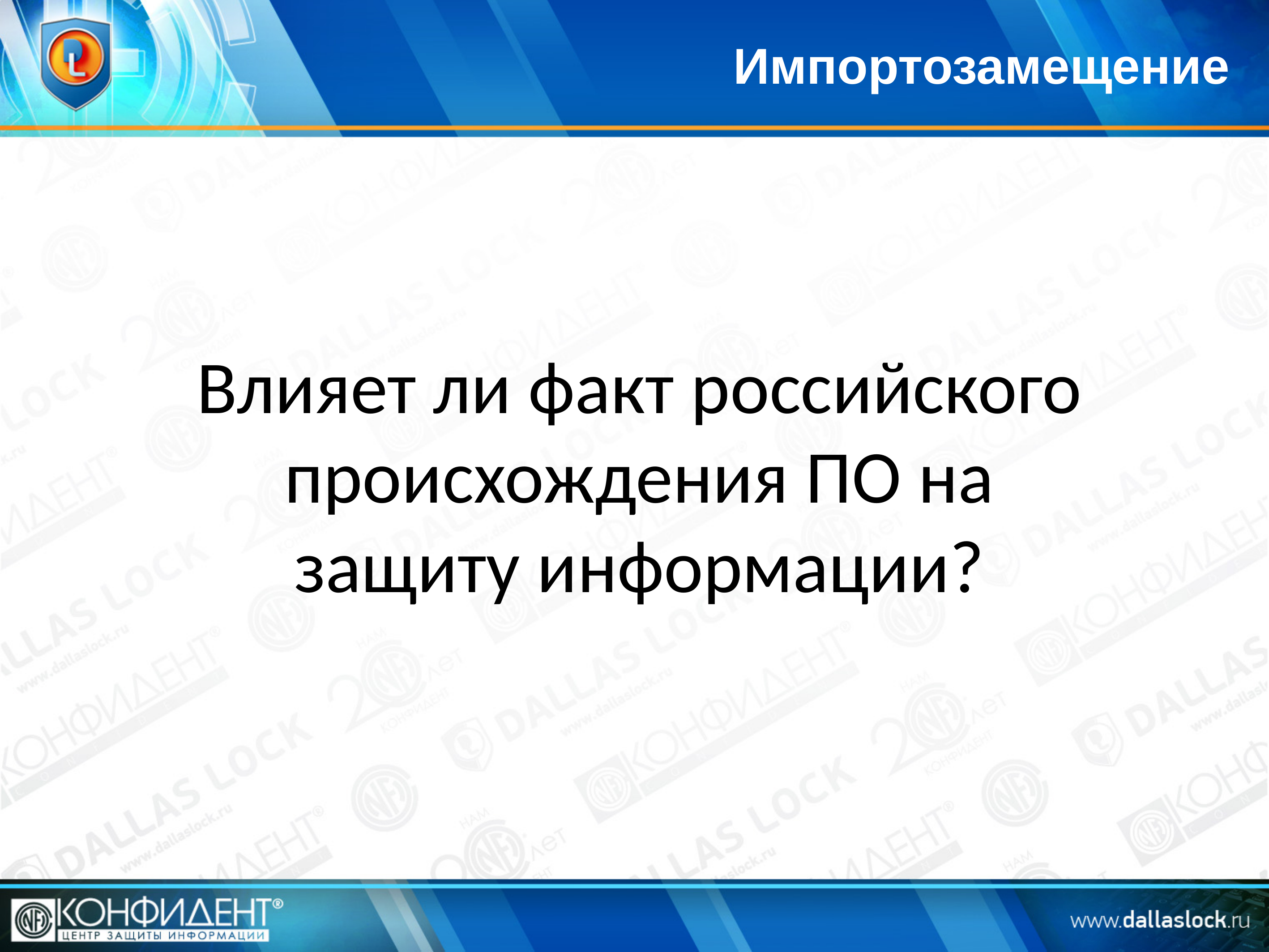

Импортозамещение
Влияет ли факт российского происхождения ПО на защиту информации?